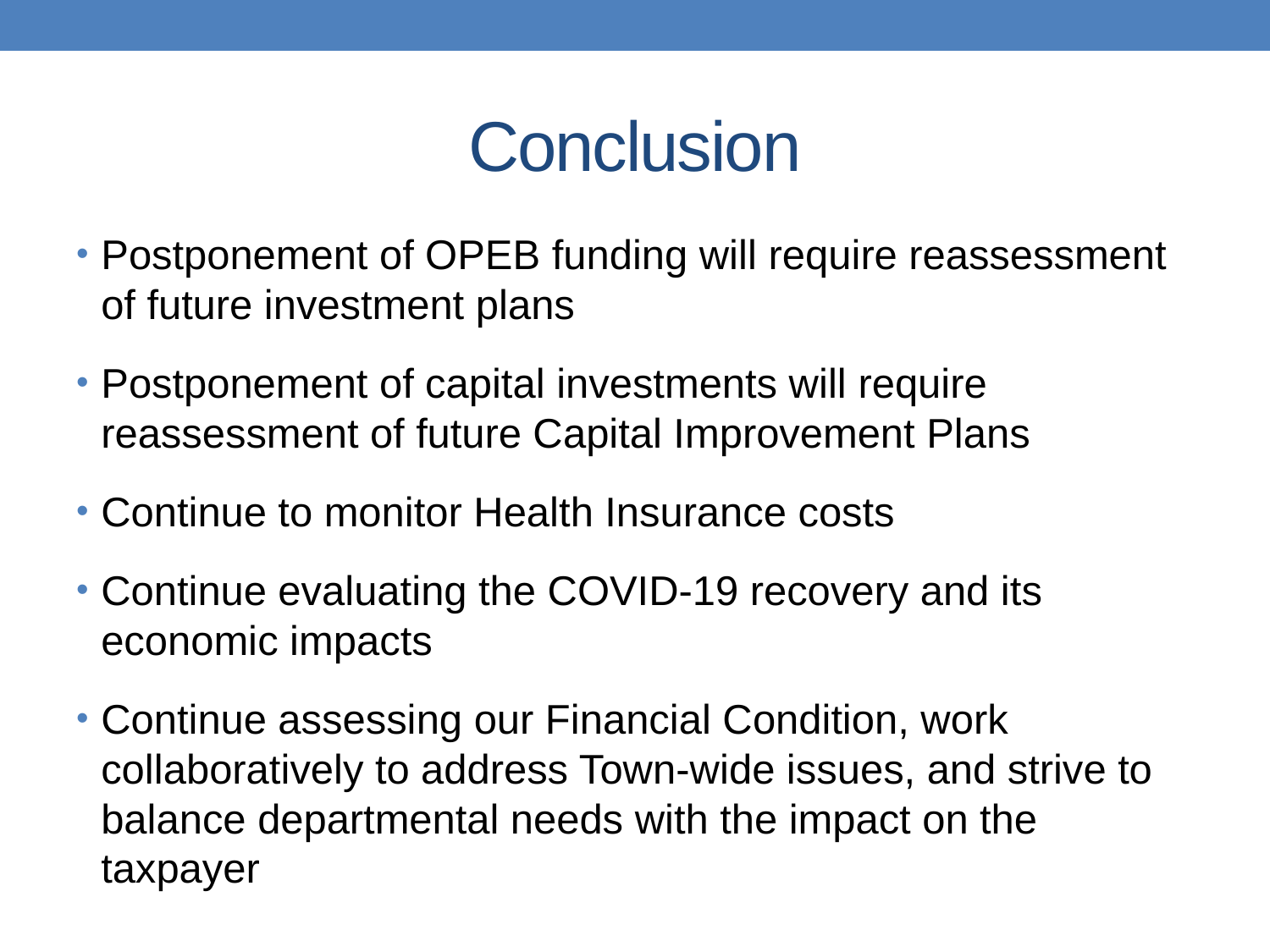

# Conclusion
Postponement of OPEB funding will require reassessment of future investment plans
Postponement of capital investments will require reassessment of future Capital Improvement Plans
Continue to monitor Health Insurance costs
Continue evaluating the COVID-19 recovery and its economic impacts
Continue assessing our Financial Condition, work collaboratively to address Town-wide issues, and strive to balance departmental needs with the impact on the taxpayer